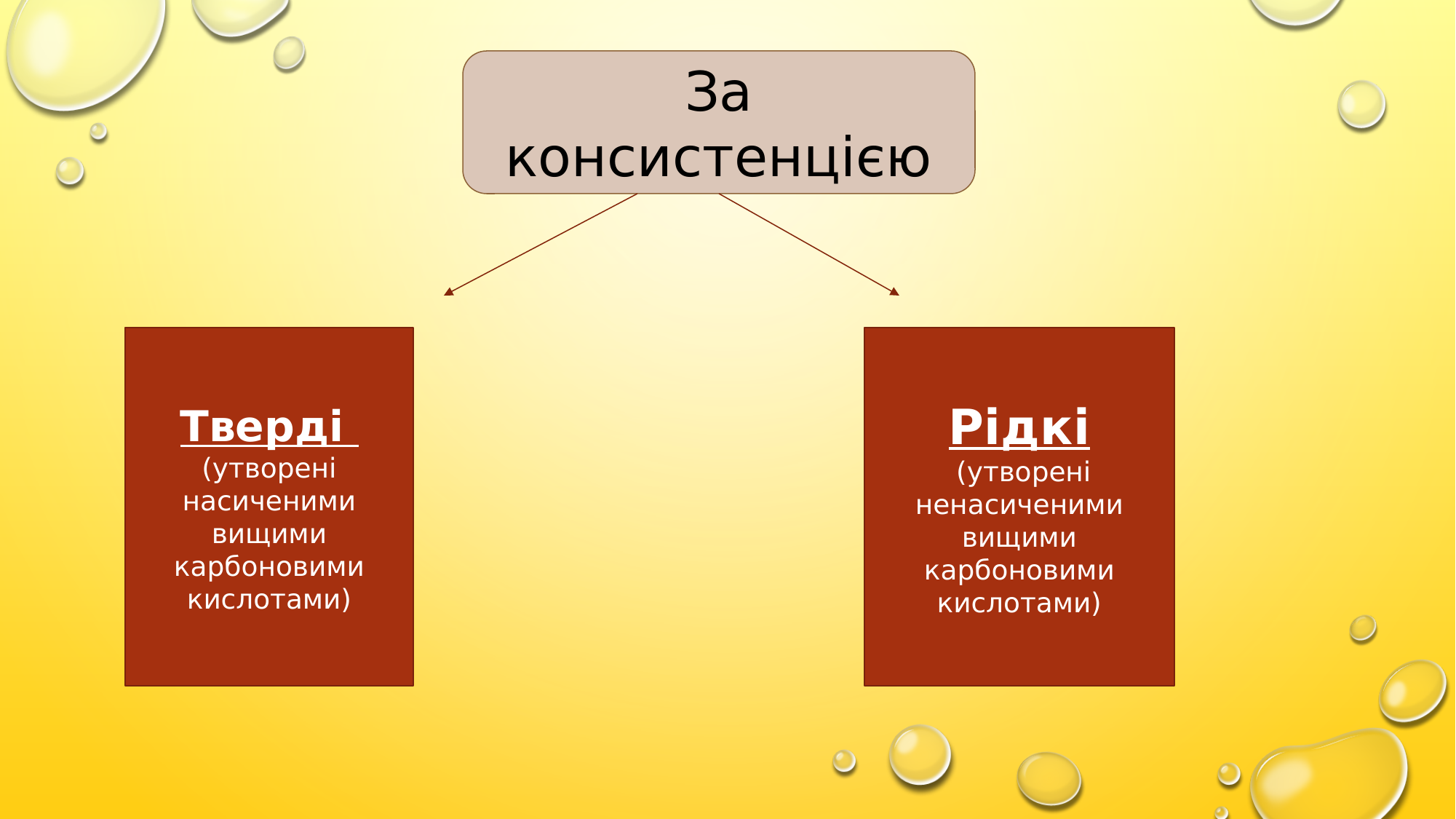

За консистенцією
Тверді
(утворені насиченими вищими карбоновими кислотами)
Рідкі
 (утворені ненасиченими вищими карбоновими кислотами)